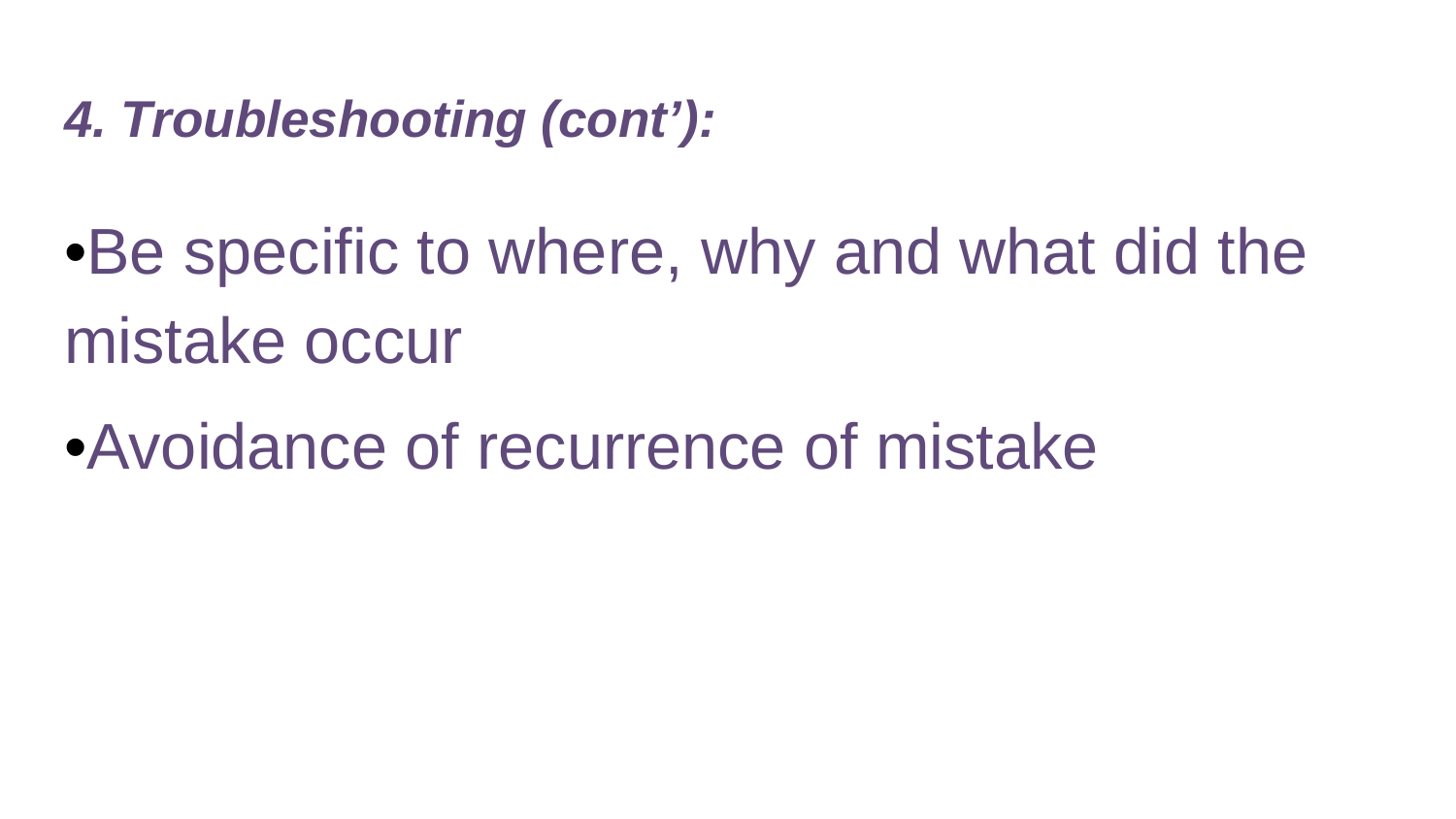

# 4. Troubleshooting (cont’):
•Be specific to where, why and what did the mistake occur
•Avoidance of recurrence of mistake